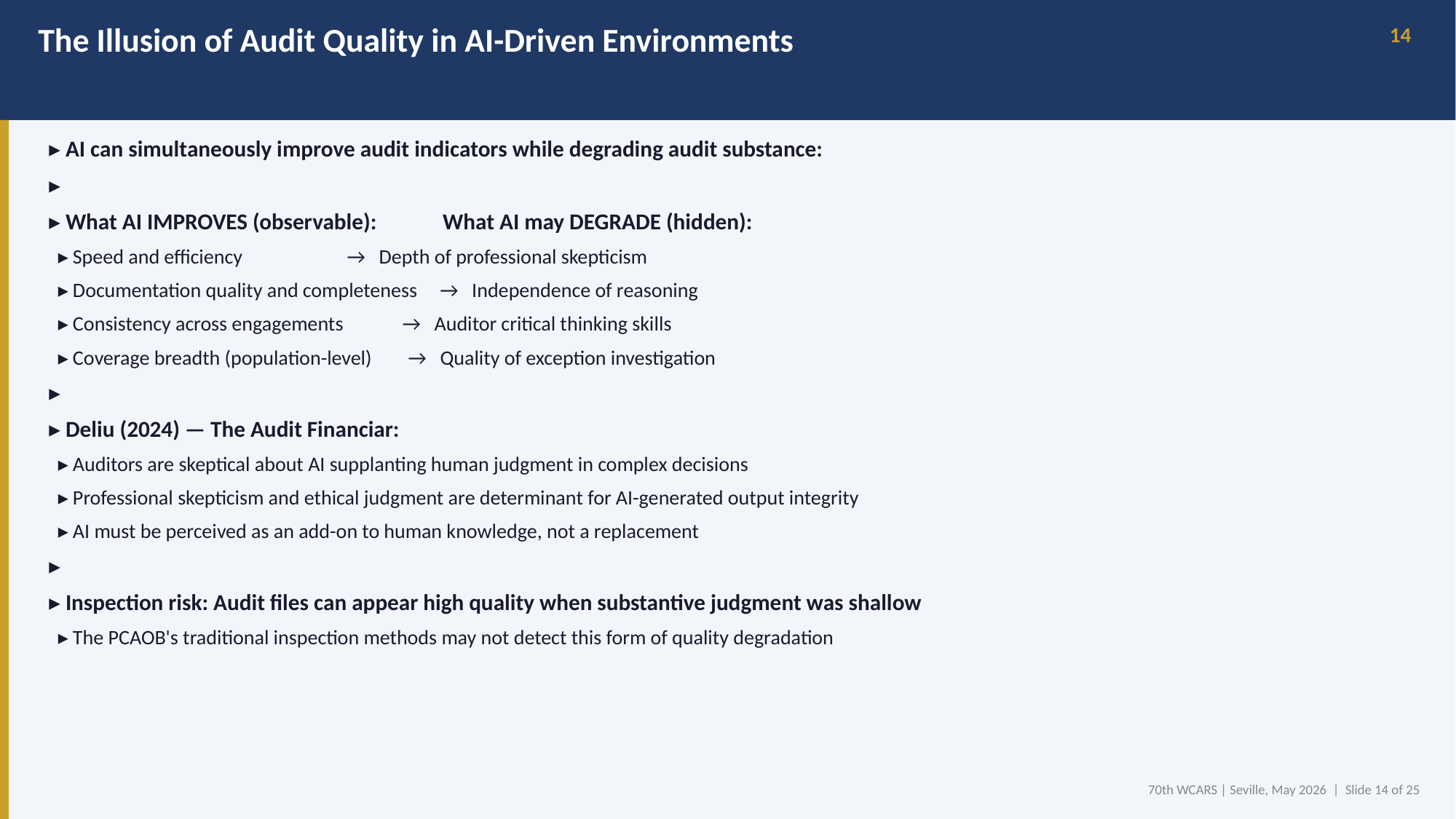

The Illusion of Audit Quality in AI-Driven Environments
14

▸ AI can simultaneously improve audit indicators while degrading audit substance:
▸
▸ What AI IMPROVES (observable):             What AI may DEGRADE (hidden):
  ▸ Speed and efficiency                       →   Depth of professional skepticism
  ▸ Documentation quality and completeness     →   Independence of reasoning
  ▸ Consistency across engagements             →   Auditor critical thinking skills
  ▸ Coverage breadth (population-level)        →   Quality of exception investigation
▸
▸ Deliu (2024) — The Audit Financiar:
  ▸ Auditors are skeptical about AI supplanting human judgment in complex decisions
  ▸ Professional skepticism and ethical judgment are determinant for AI-generated output integrity
  ▸ AI must be perceived as an add-on to human knowledge, not a replacement
▸
▸ Inspection risk: Audit files can appear high quality when substantive judgment was shallow
  ▸ The PCAOB's traditional inspection methods may not detect this form of quality degradation
70th WCARS | Seville, May 2026  |  Slide 14 of 25